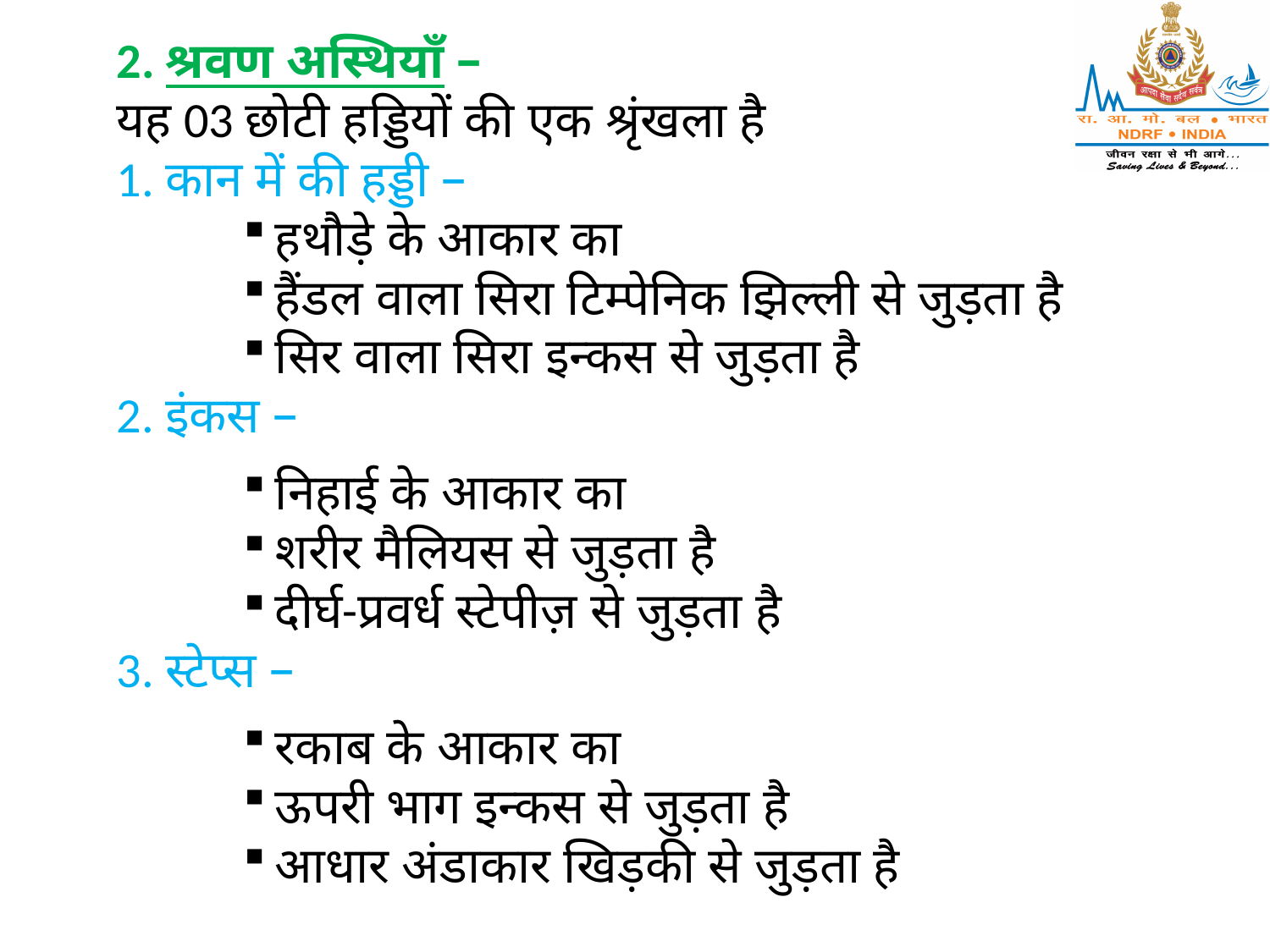

2. श्रवण अस्थियाँ –
यह 03 छोटी हड्डियों की एक श्रृंखला है
1. कान में की हड्डी –
हथौड़े के आकार का
हैंडल वाला सिरा टिम्पेनिक झिल्ली से जुड़ता है
सिर वाला सिरा इन्कस से जुड़ता है
2. इंकस –
निहाई के आकार का
शरीर मैलियस से जुड़ता है
दीर्घ-प्रवर्ध स्टेपीज़ से जुड़ता है
3. स्टेप्स –
रकाब के आकार का
ऊपरी भाग इन्कस से जुड़ता है
आधार अंडाकार खिड़की से जुड़ता है